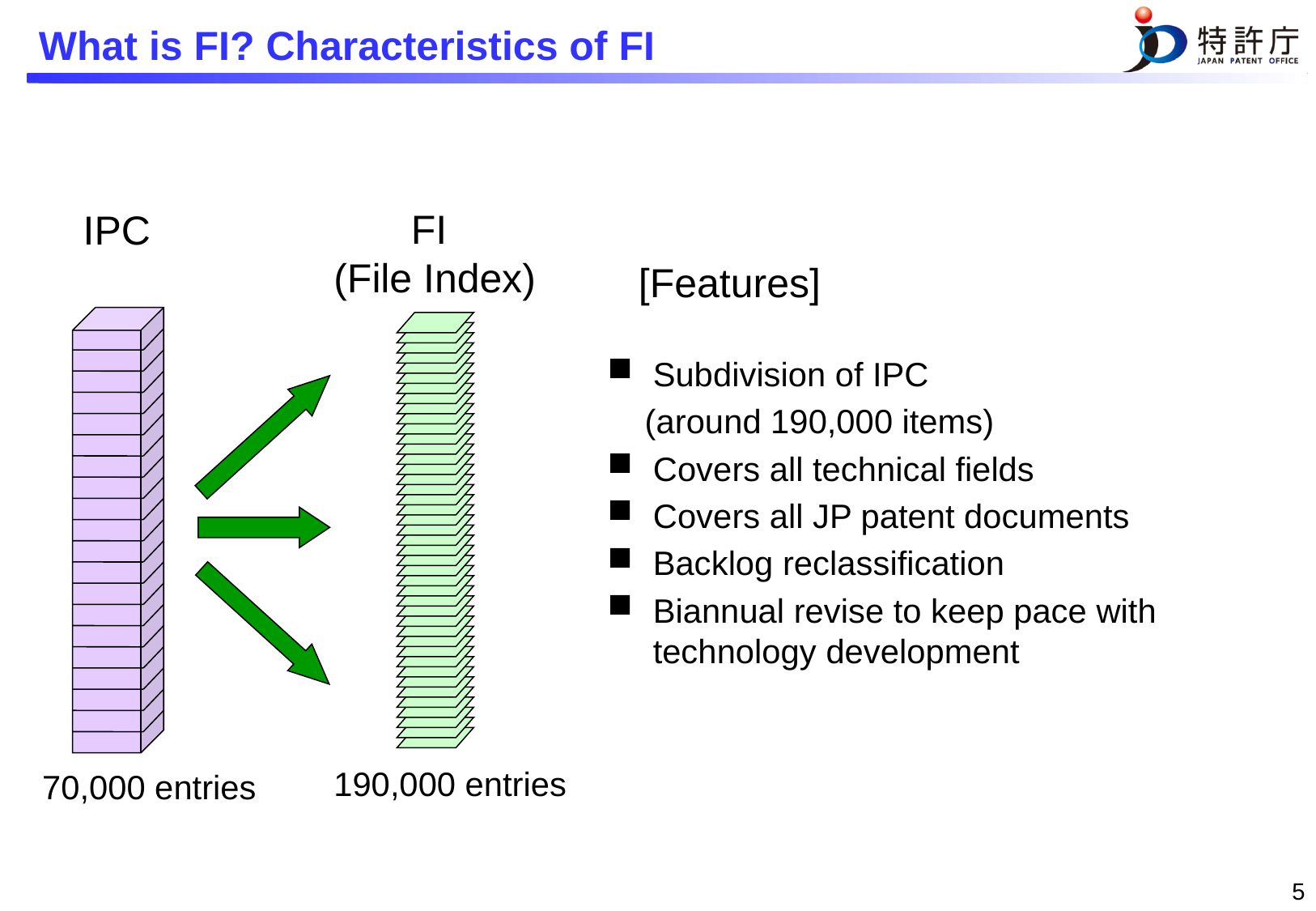

# What is FI? Characteristics of FI
FI
(File Index)
IPC

70,000 entries
Subdivision of IPC
    (around 190,000 items)
Covers all technical fields
Covers all JP patent documents
Backlog reclassification
Biannual revise to keep pace with technology development

[Features]

190,000 entries
5